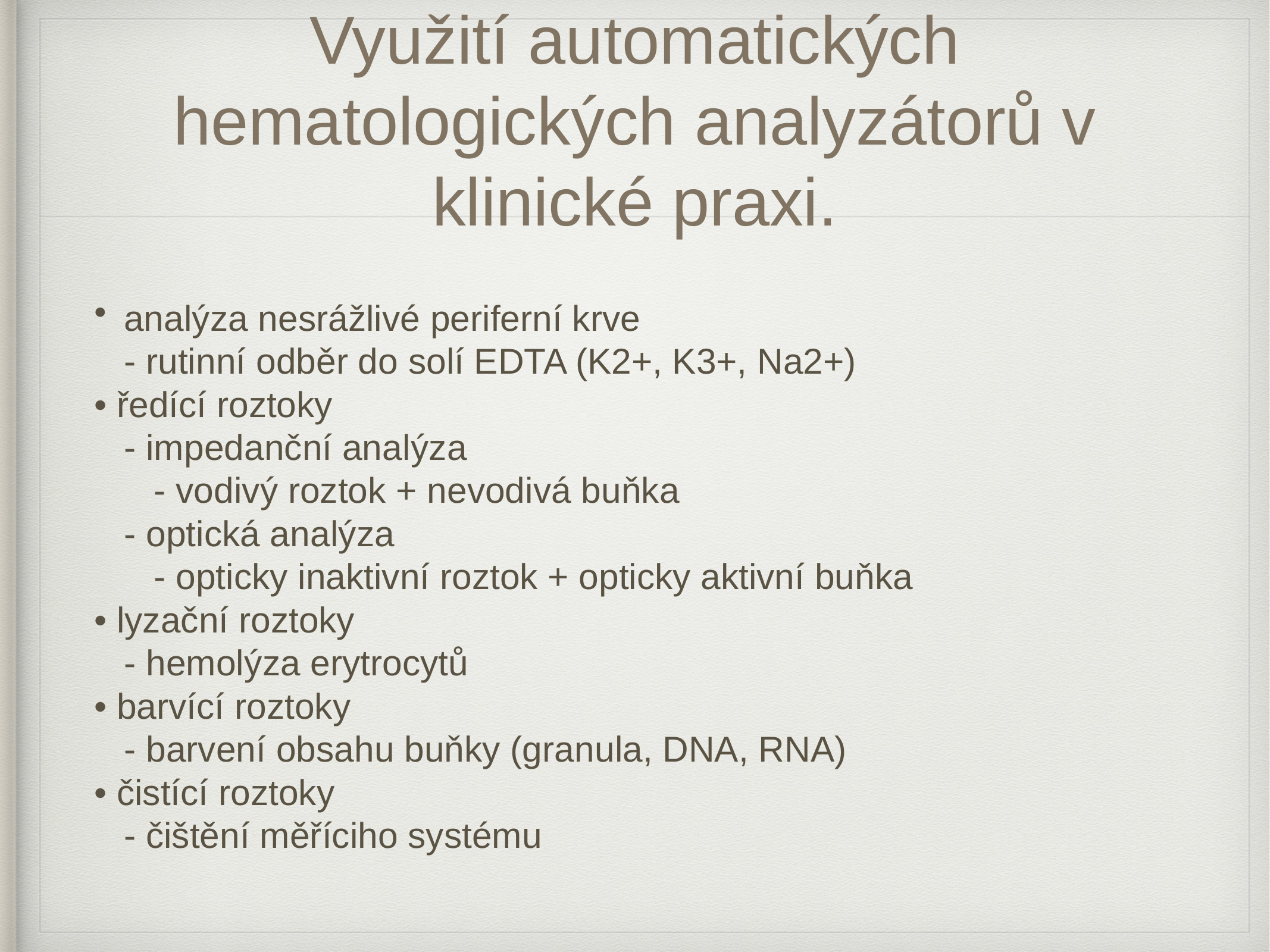

# Využití automatických hematologických analyzátorů v klinické praxi.
analýza nesrážlivé periferní krve
   - rutinní odběr do solí EDTA (K2+, K3+, Na2+)
• ředící roztoky
   - impedanční analýza
      - vodivý roztok + nevodivá buňka
   - optická analýza
      - opticky inaktivní roztok + opticky aktivní buňka
• lyzační roztoky
   - hemolýza erytrocytů
• barvící roztoky
   - barvení obsahu buňky (granula, DNA, RNA)
• čistící roztoky
   - čištění měříciho systému